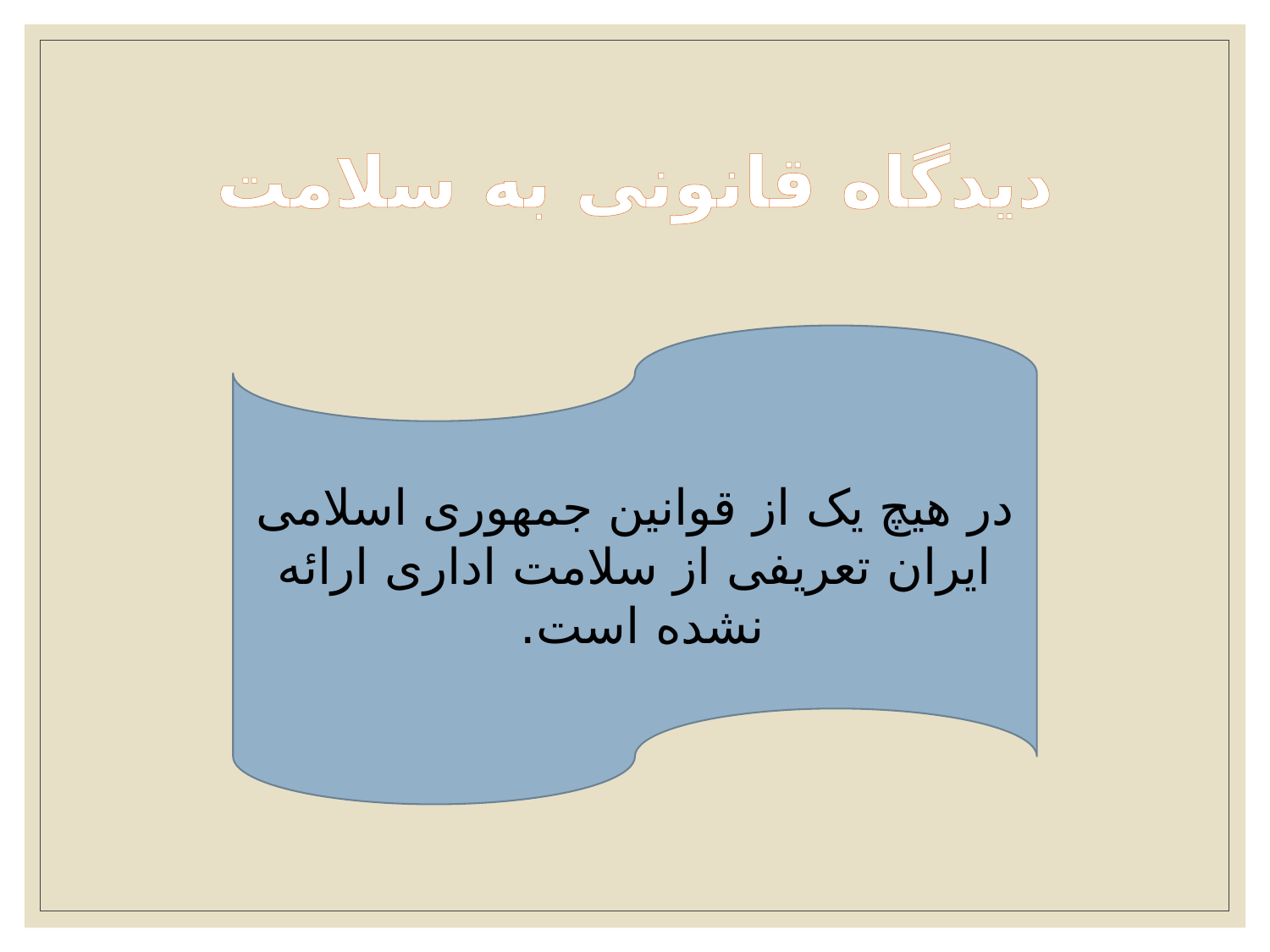

# دیدگاه قانونی به سلامت

در هیچ یک از قوانین جمهوری اسلامی ایران تعریفی از سلامت اداری ارائه نشده است.